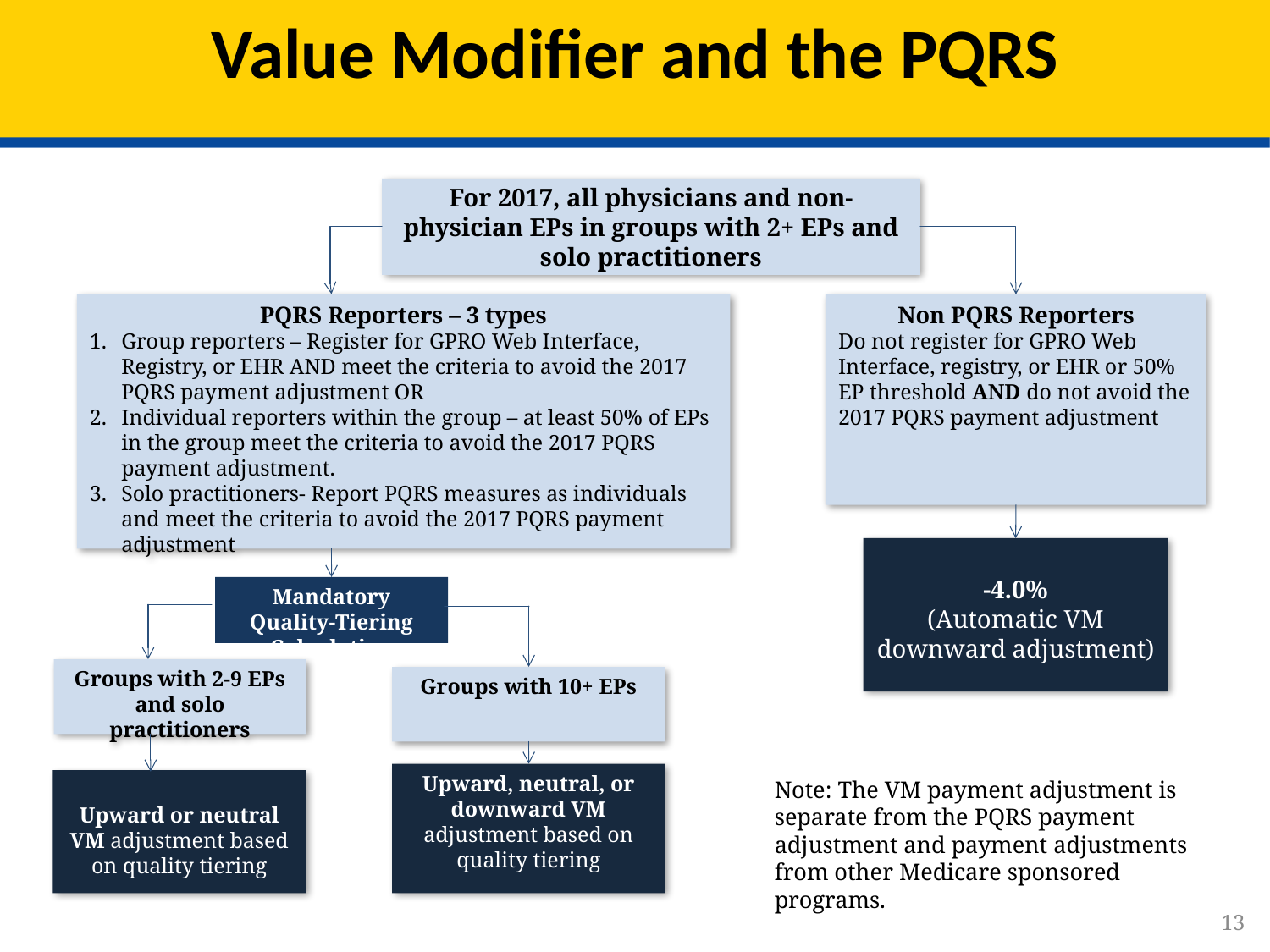

# Value Modifier and the PQRS
For 2017, all physicians and non-physician EPs in groups with 2+ EPs and solo practitioners
PQRS Reporters – 3 types
Group reporters – Register for GPRO Web Interface, Registry, or EHR AND meet the criteria to avoid the 2017 PQRS payment adjustment OR
Individual reporters within the group – at least 50% of EPs in the group meet the criteria to avoid the 2017 PQRS payment adjustment.
Solo practitioners- Report PQRS measures as individuals
and meet the criteria to avoid the 2017 PQRS payment
adjustment
Non PQRS Reporters
Do not register for GPRO Web Interface, registry, or EHR or 50% EP threshold AND do not avoid the 2017 PQRS payment adjustment

-4.0%
(Automatic VM downward adjustment)
Mandatory Quality-Tiering Calculation
Groups with 2-9 EPs and solo practitioners
Groups with 10+ EPs
Upward, neutral, or downward VM adjustment based on quality tiering
Upward or neutral VM adjustment based on quality tiering
Note: The VM payment adjustment is separate from the PQRS payment adjustment and payment adjustments from other Medicare sponsored programs.